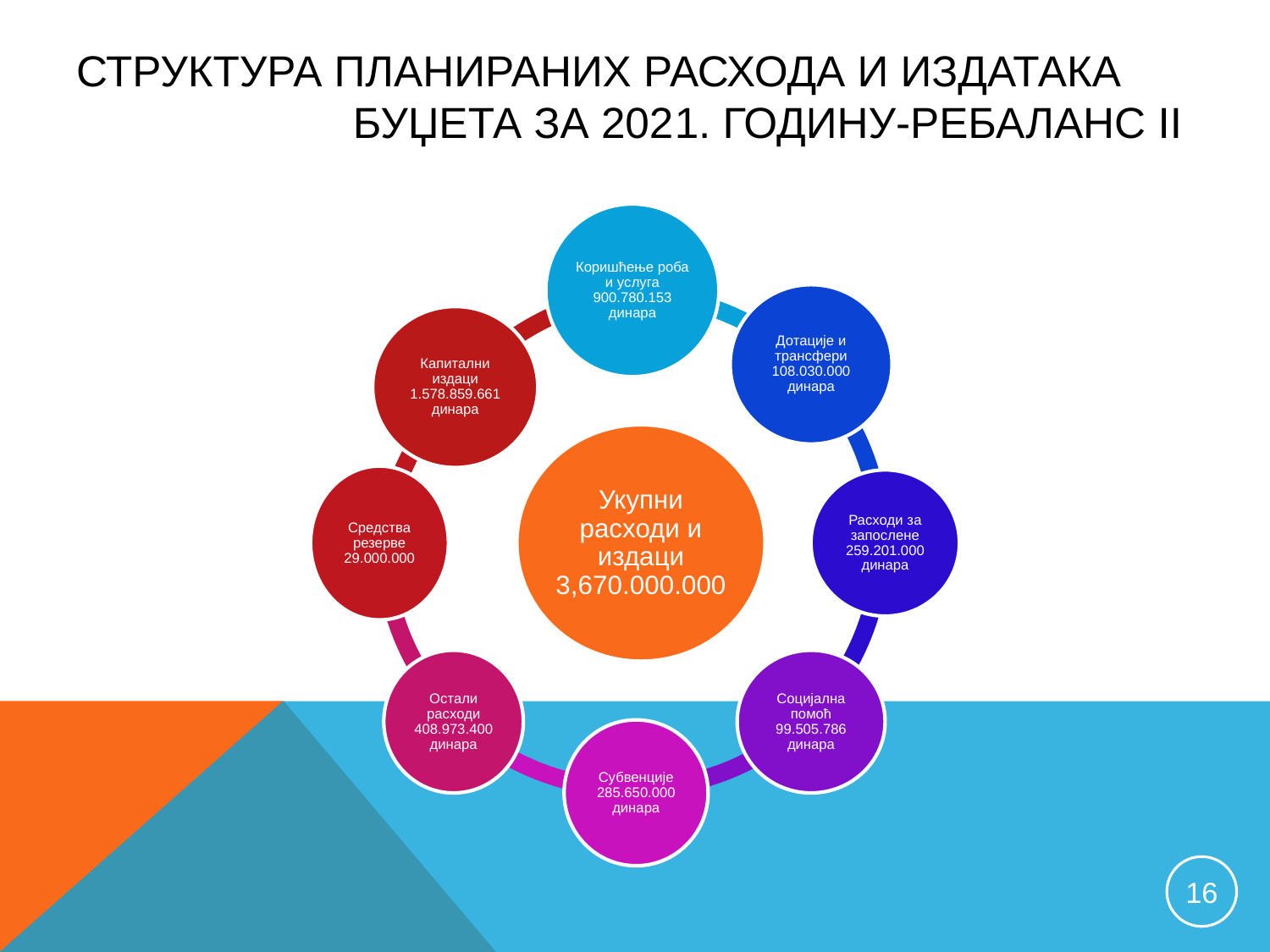

# Структура планираних расхода и издатака буџета за 2021. годину-ребаланс ii
Коришћење роба и услуга 900.780.153 динара

Дотације и трансфери 108.030.000 динара

Капитални издаци 1.578.859.661 динара

Укупни расходи и издаци 3,670.000.000
Средства резерве 29.000.000
Расходи за запослене 259.201.000 динара
Остали расходи 408.973.400 динара
Социјална помоћ 99.505.786 динара
Субвенције 285.650.000 динара
16